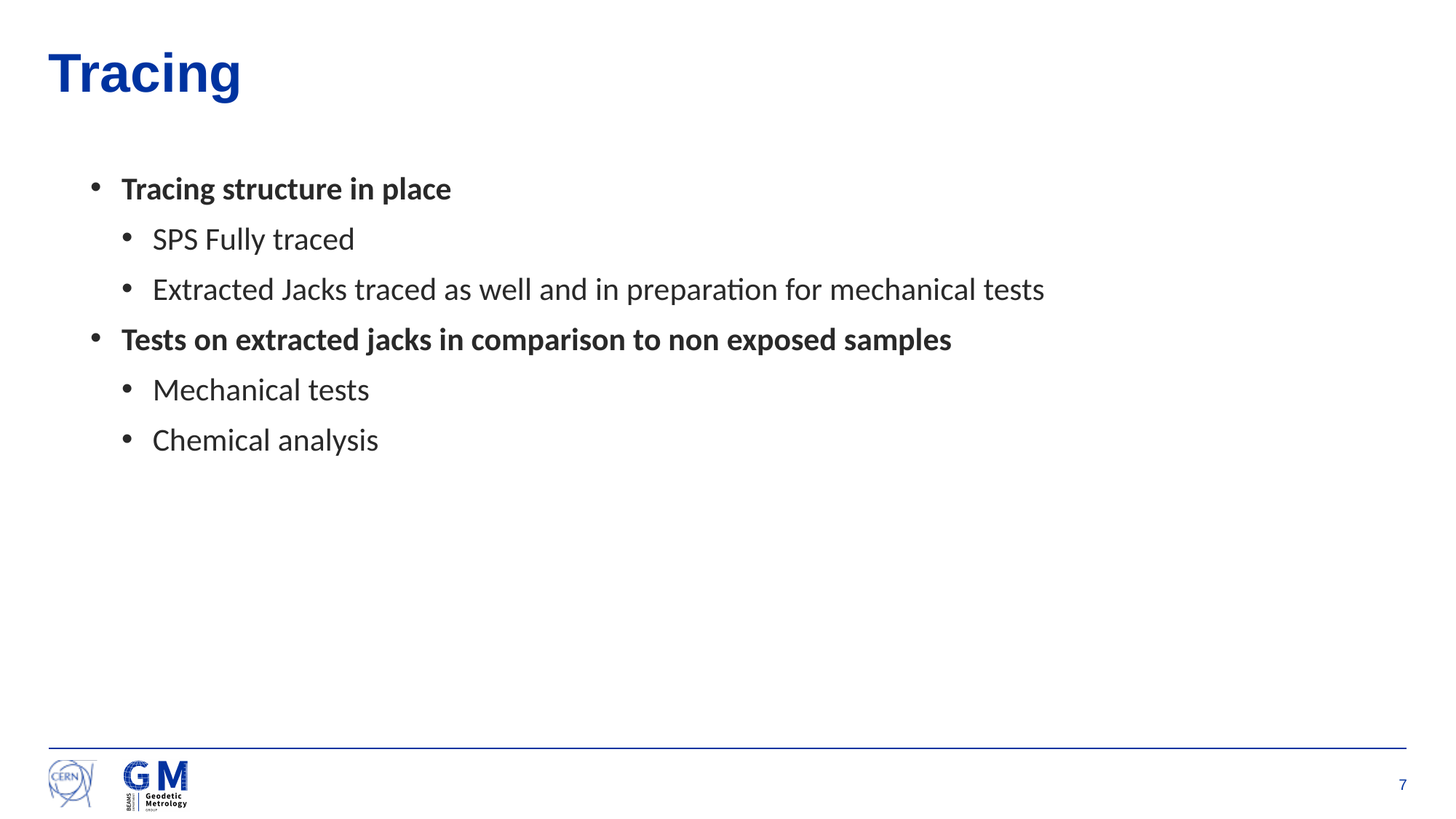

# Tracing

Tracing structure in place
SPS Fully traced
Extracted Jacks traced as well and in preparation for mechanical tests
Tests on extracted jacks in comparison to non exposed samples
Mechanical tests
Chemical analysis

7